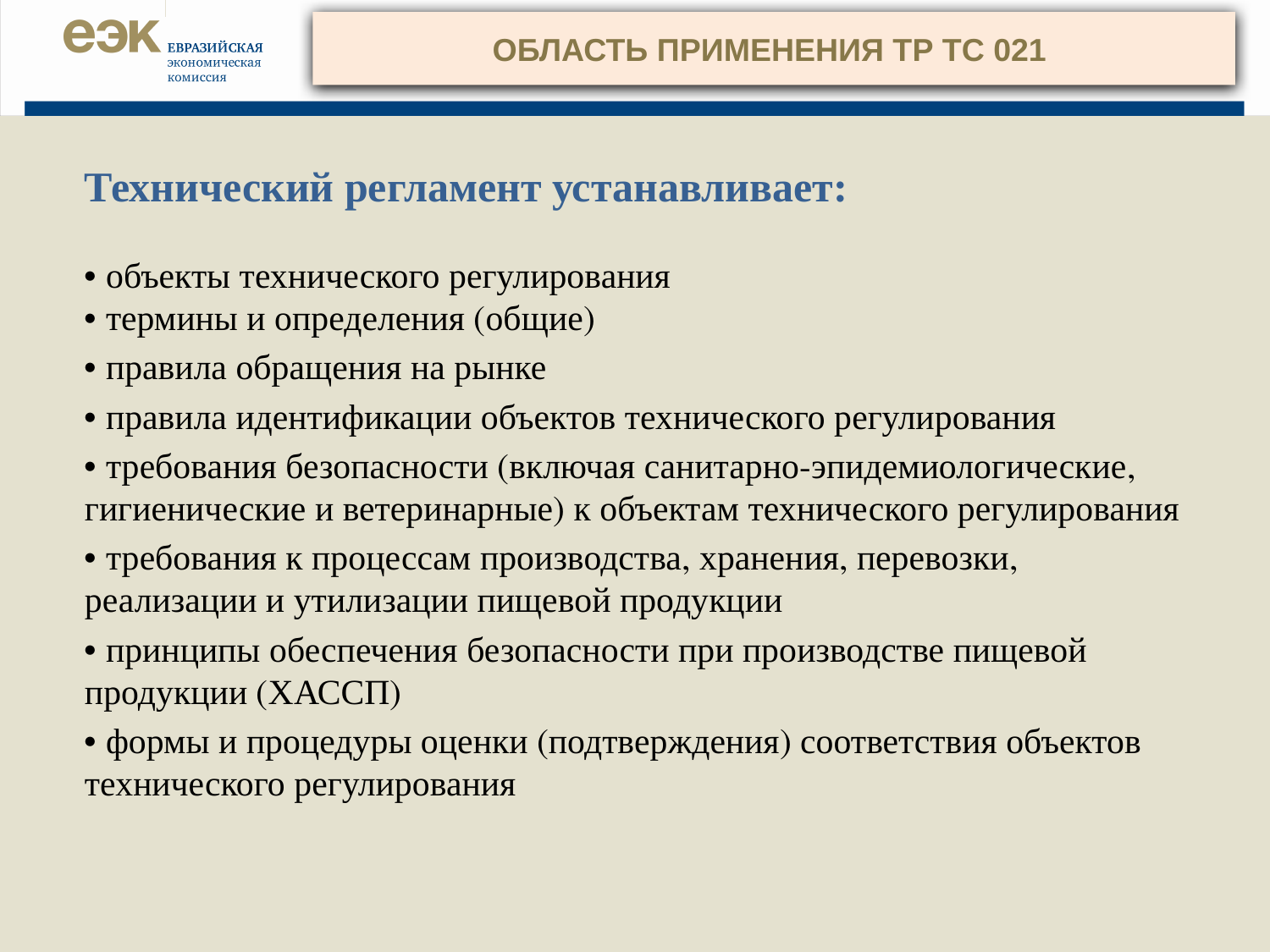

# ОБЛАСТЬ ПРИМЕНЕНИЯ ТР ТС 021
Технический регламент устанавливает:

• объекты технического регулирования
• термины и определения (общие)
• правила обращения на рынке
• правила идентификации объектов технического регулирования
• требования безопасности (включая санитарно-эпидемиологические, гигиенические и ветеринарные) к объектам технического регулирования
• требования к процессам производства, хранения, перевозки, реализации и утилизации пищевой продукции
• принципы обеспечения безопасности при производстве пищевой продукции (ХАССП)
• формы и процедуры оценки (подтверждения) соответствия объектов технического регулирования